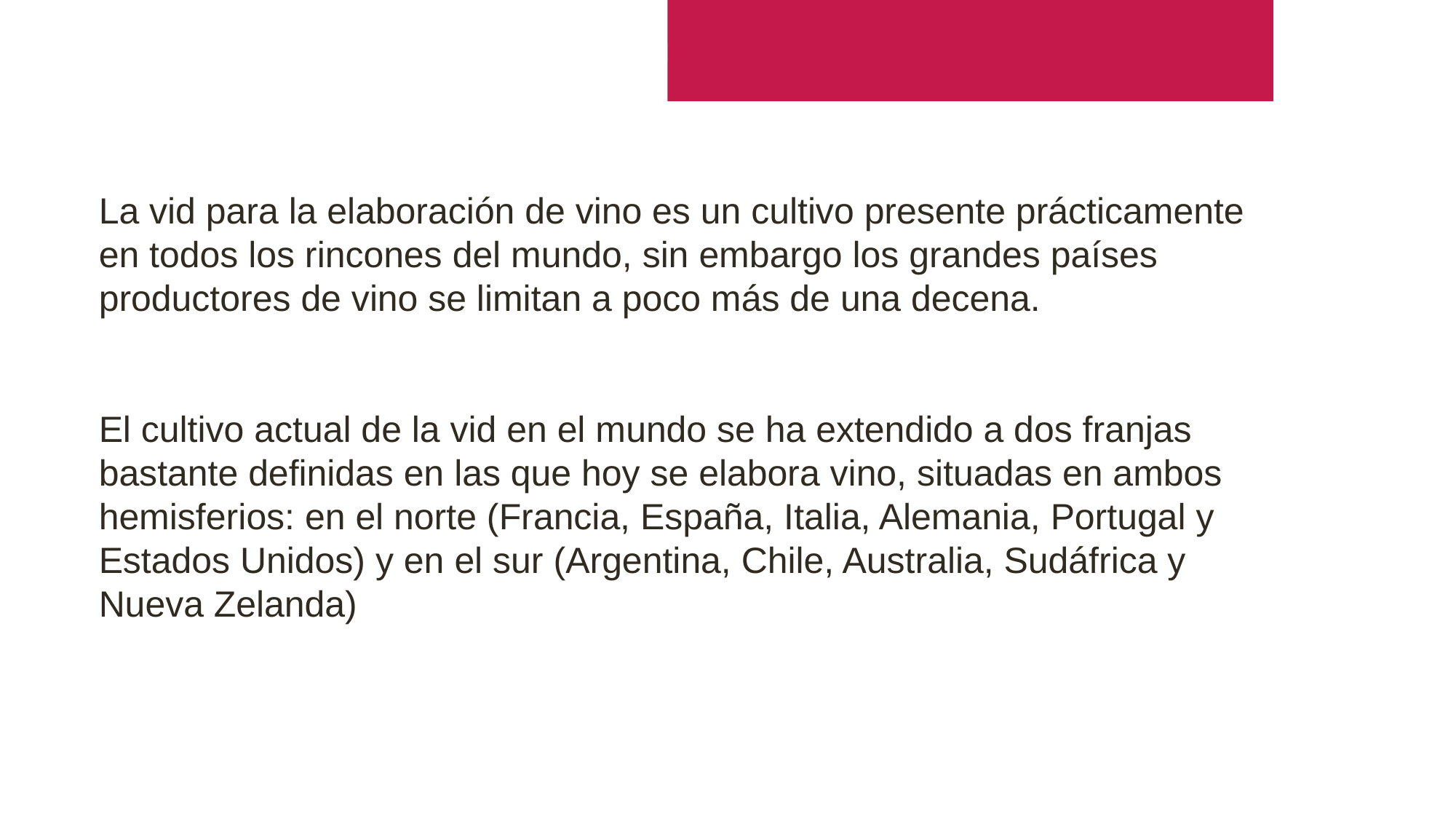

La vid para la elaboración de vino es un cultivo presente prácticamente en todos los rincones del mundo, sin embargo los grandes países productores de vino se limitan a poco más de una decena.

El cultivo actual de la vid en el mundo se ha extendido a dos franjas bastante definidas en las que hoy se elabora vino, situadas en ambos hemisferios: en el norte (Francia, España, Italia, Alemania, Portugal y Estados Unidos) y en el sur (Argentina, Chile, Australia, Sudáfrica y Nueva Zelanda)